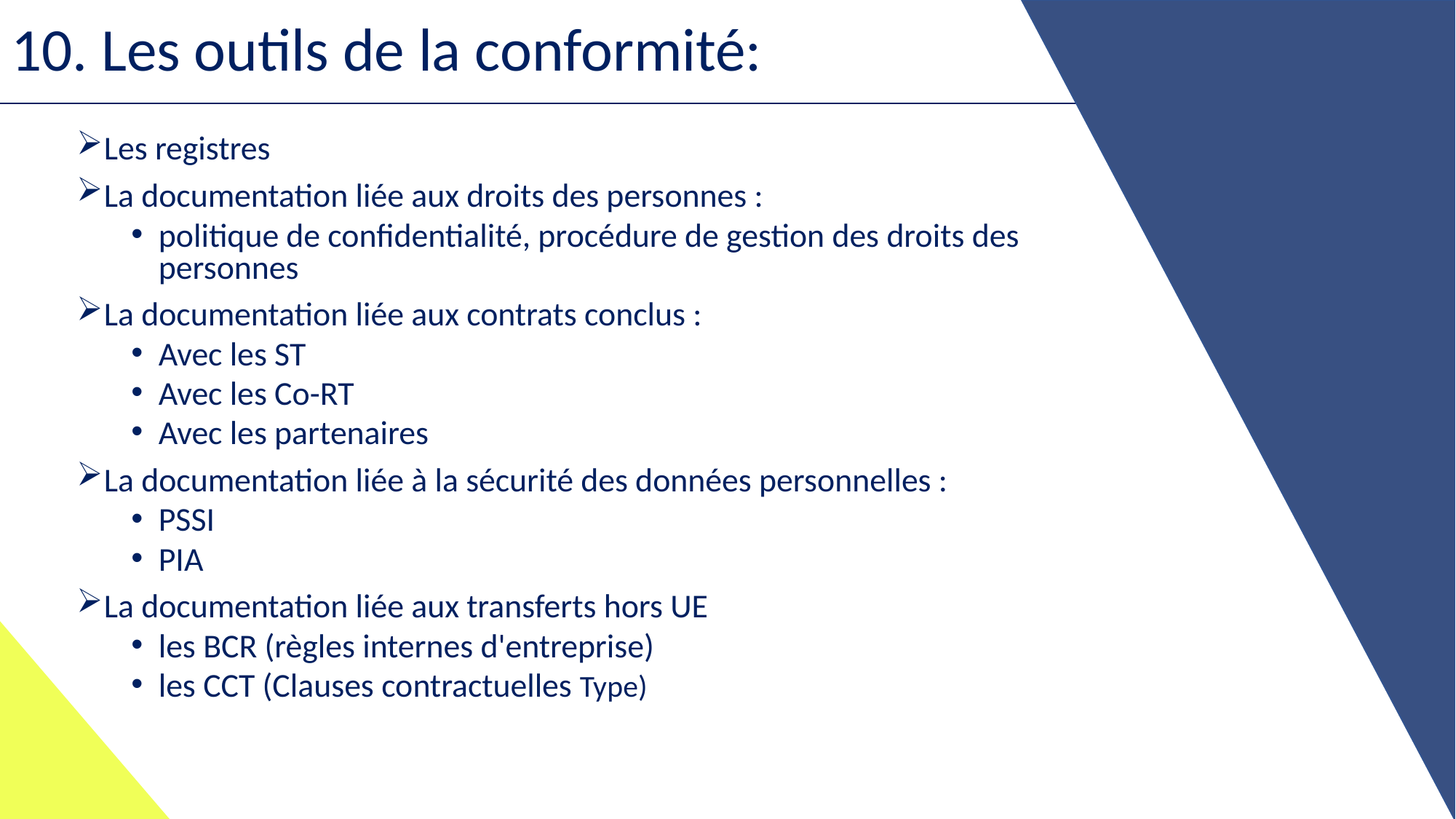

# 10. Les outils de la conformité:
Les registres
La documentation liée aux droits des personnes :
politique de confidentialité, procédure de gestion des droits des personnes
La documentation liée aux contrats conclus :
Avec les ST
Avec les Co-RT
Avec les partenaires
La documentation liée à la sécurité des données personnelles :
PSSI
PIA
La documentation liée aux transferts hors UE
les BCR (règles internes d'entreprise)
les CCT (Clauses contractuelles Type)